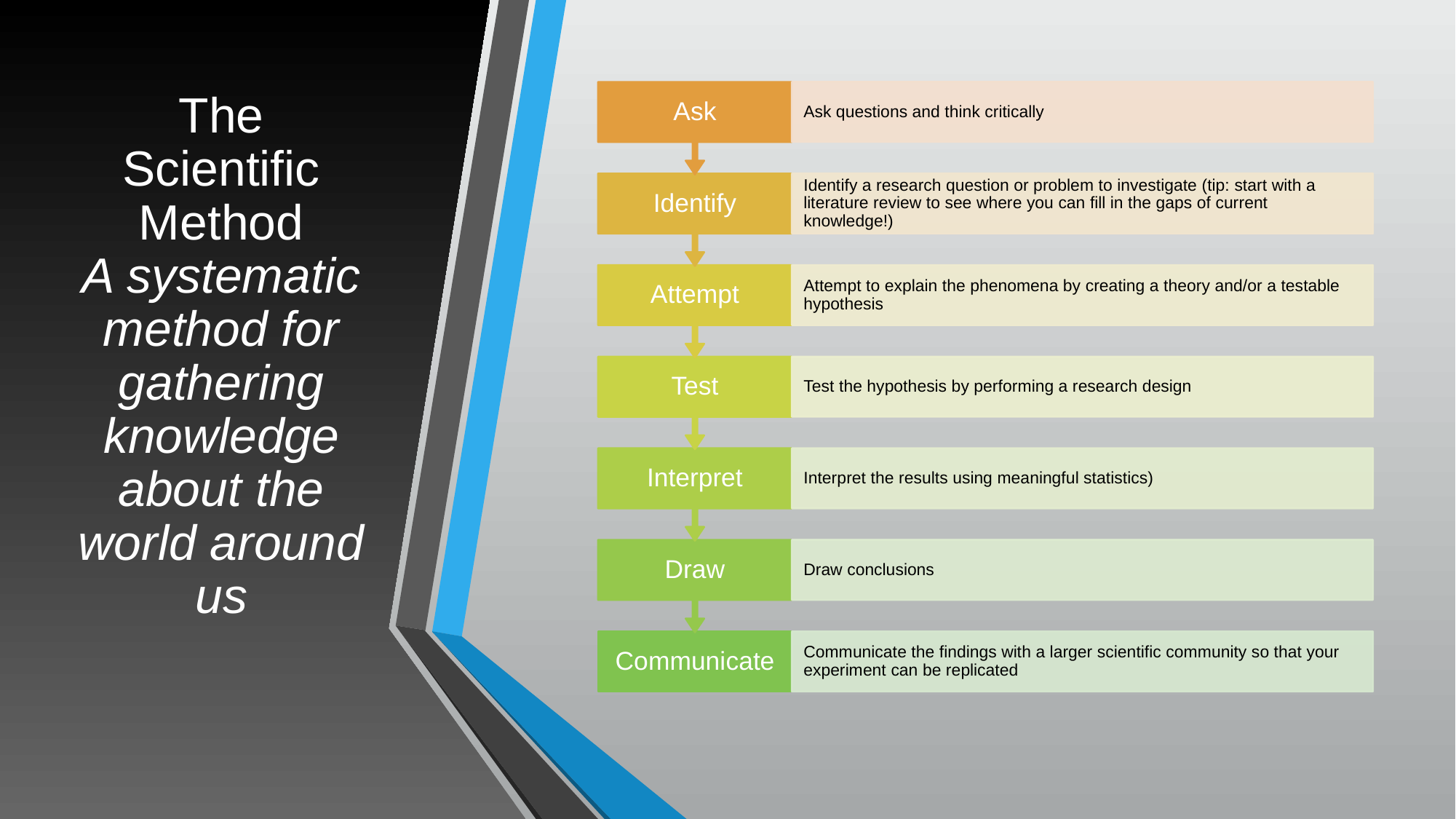

# The Scientific Method A systematic method for gathering knowledge about the world around us
Communicate
Communicate the findings with a larger scientific community so that your experiment can be replicated
Draw
Draw conclusions
Interpret
Interpret the results using meaningful statistics)
Test
Test the hypothesis by performing a research design
Attempt
Attempt to explain the phenomena by creating a theory and/or a testable hypothesis
Identify
Identify a research question or problem to investigate (tip: start with a literature review to see where you can fill in the gaps of current knowledge!)
Ask
Ask questions and think critically